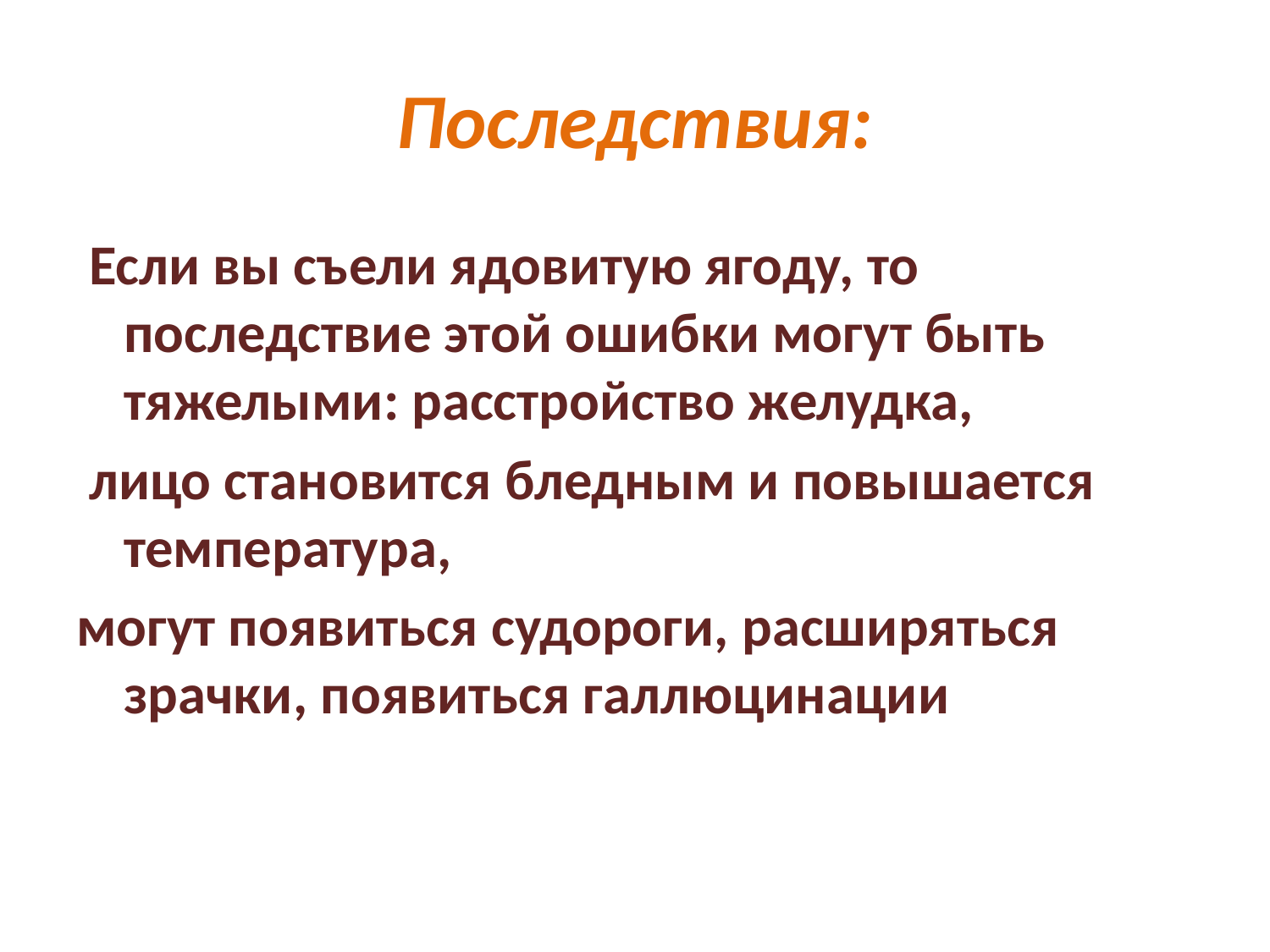

# Последствия:
 Если вы съели ядовитую ягоду, то последствие этой ошибки могут быть тяжелыми: расстройство желудка,
 лицо становится бледным и повышается температура,
могут появиться судороги, расширяться зрачки, появиться галлюцинации